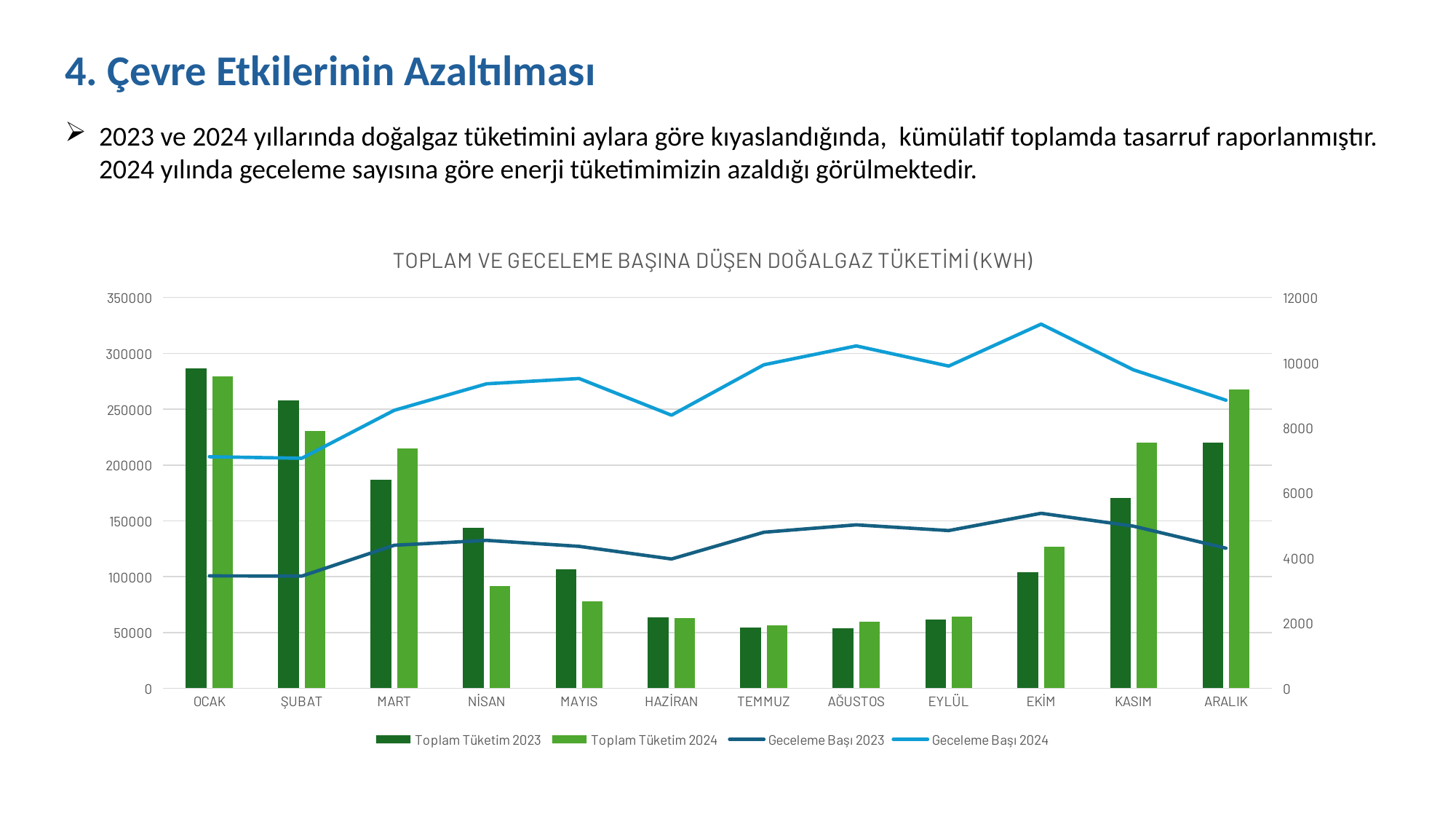

4. Çevre Etkilerinin Azaltılması

2023 ve 2024 yıllarında doğalgaz tüketimini aylara göre kıyaslandığında,  kümülatif toplamda tasarruf raporlanmıştır. 2024 yılında geceleme sayısına göre enerji tüketimimizin azaldığı görülmektedir.

### Chart: TOPLAM VE GECELEME BAŞINA DÜŞEN DOĞALGAZ TÜKETİMİ (KWH)

| Category | Toplam Tüketim 2023  | Toplam Tüketim 2024  | Geceleme Başı 2023 | Geceleme Başı 2024 |
|---|---|---|---|---|
| OCAK | 286597.09 | 279640.33 | 3451.0 | 3660.0 |
| ŞUBAT | 258118.82 | 230399.05 | 3445.0 | 3620.0 |
| MART | 186926.52 | 214801.6 | 4392.0 | 4144.0 |
| NİSAN | 143616.36 | 91830.1 | 4542.0 | 4809.0 |
| MAYIS | 106619.18 | 77871.04 | 4358.0 | 5156.0 |
| HAZİRAN | 63359.78 | 63086.09 | 3970.0 | 4417.0 |
| TEMMUZ | 54465.16 | 56397.92 | 4791.0 | 5144.0 |
| AĞUSTOS | 53604.02 | 59924.8 | 5019.0 | 5495.0 |
| EYLÜL | 61559.81 | 63966.2 | 4843.0 | 5052.0 |
| EKİM | 103641.47 | 126645.55 | 5373.0 | 5810.0 |
| KASIM | 170438.3 | 220283.01 | 4978.0 | 4801.0 |
| ARALIK | 220000.0 | 267876.52 | 4302.0 | 4546.0 |